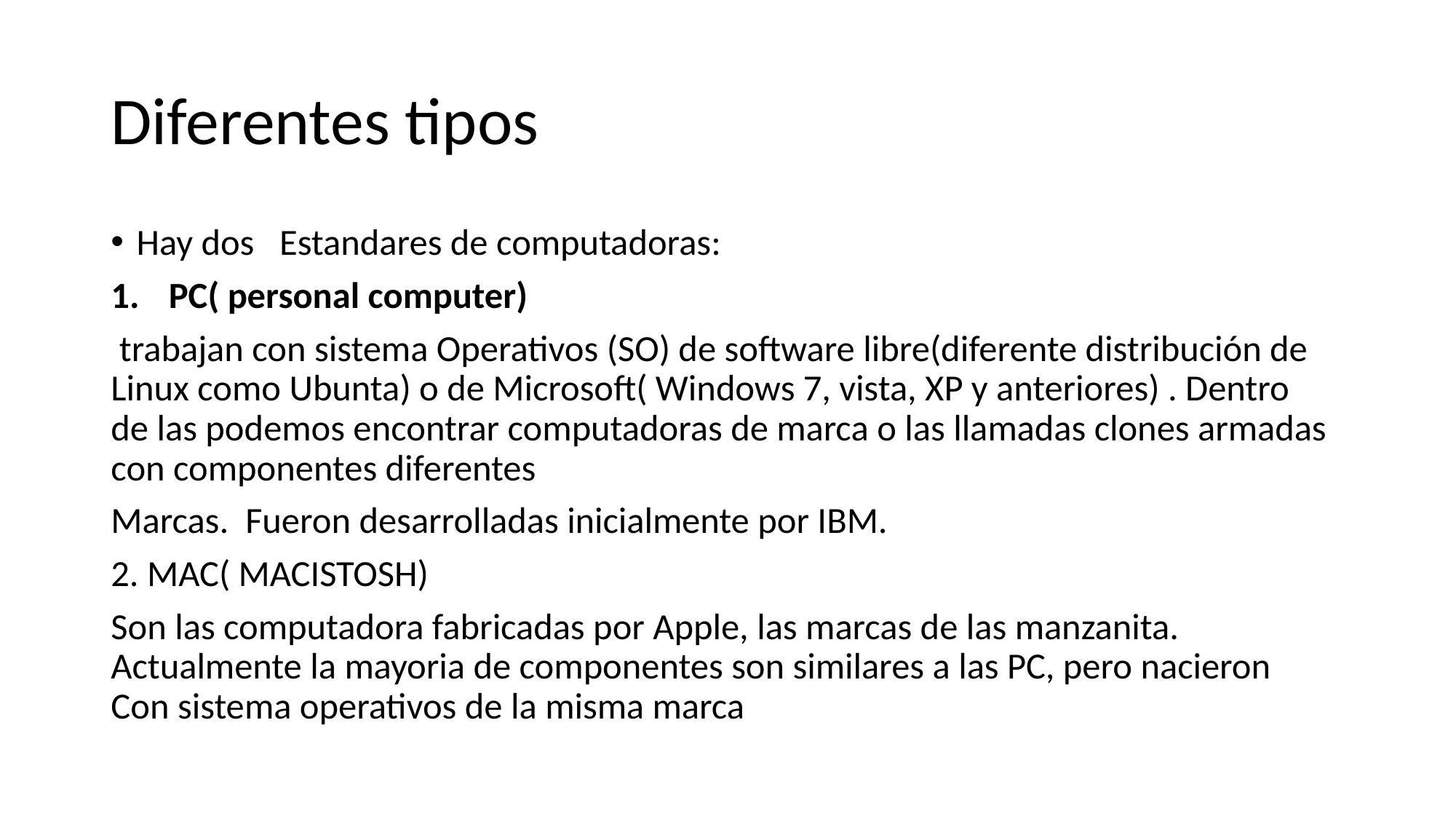

# Diferentes tipos
Hay dos   Estandares de computadoras:
PC( personal computer)
 trabajan con sistema Operativos (SO) de software libre(diferente distribución de Linux como Ubunta) o de Microsoft( Windows 7, vista, XP y anteriores) . Dentro  de las podemos encontrar computadoras de marca o las llamadas clones armadas con componentes diferentes
Marcas.  Fueron desarrolladas inicialmente por IBM.
2. MAC( MACISTOSH)
Son las computadora fabricadas por Apple, las marcas de las manzanita. Actualmente la mayoria de componentes son similares a las PC, pero nacieron  Con sistema operativos de la misma marca